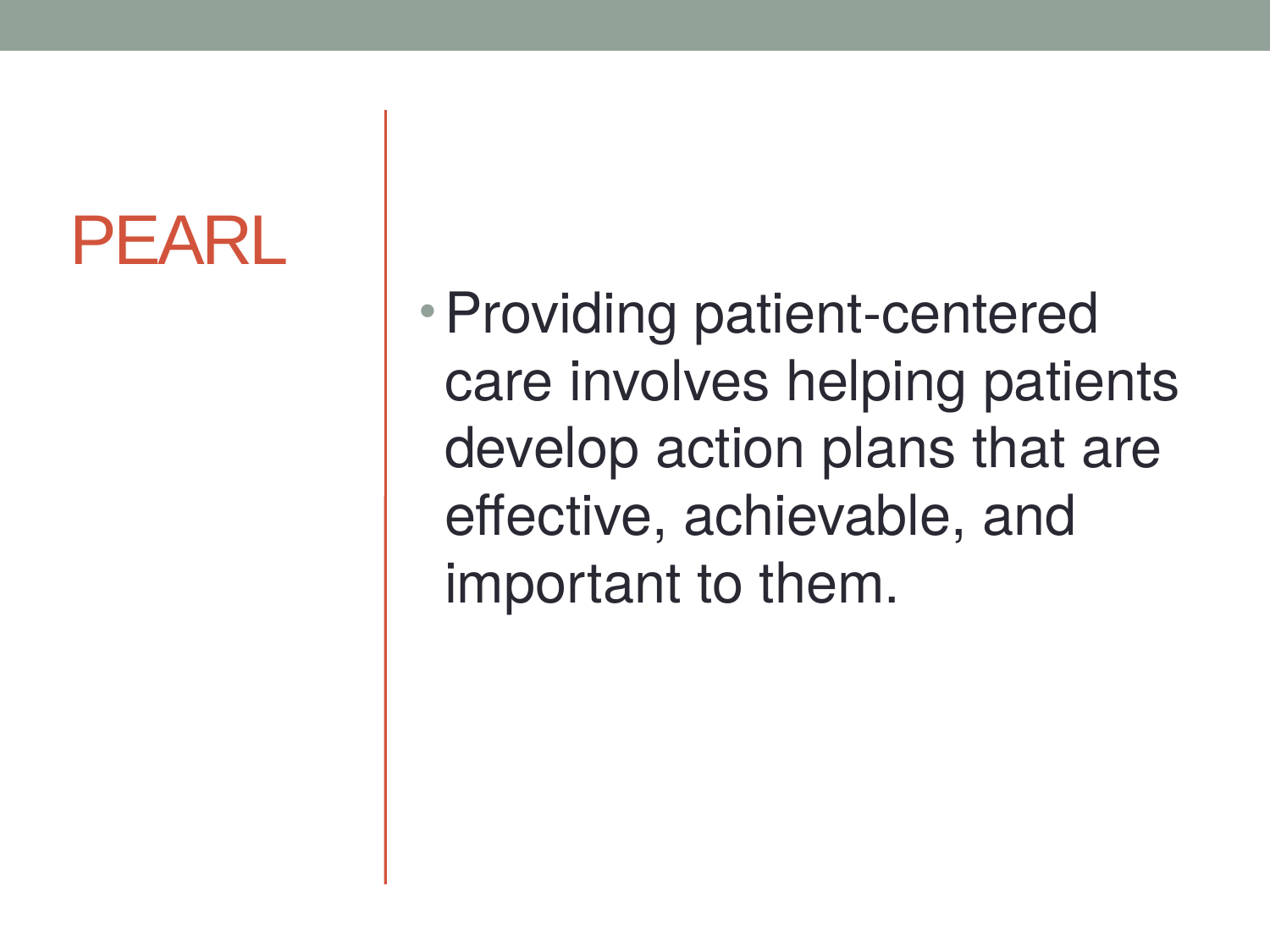

# PEARL

Providing patient-centered care involves helping patients develop action plans that are effective, achievable, and important to them.